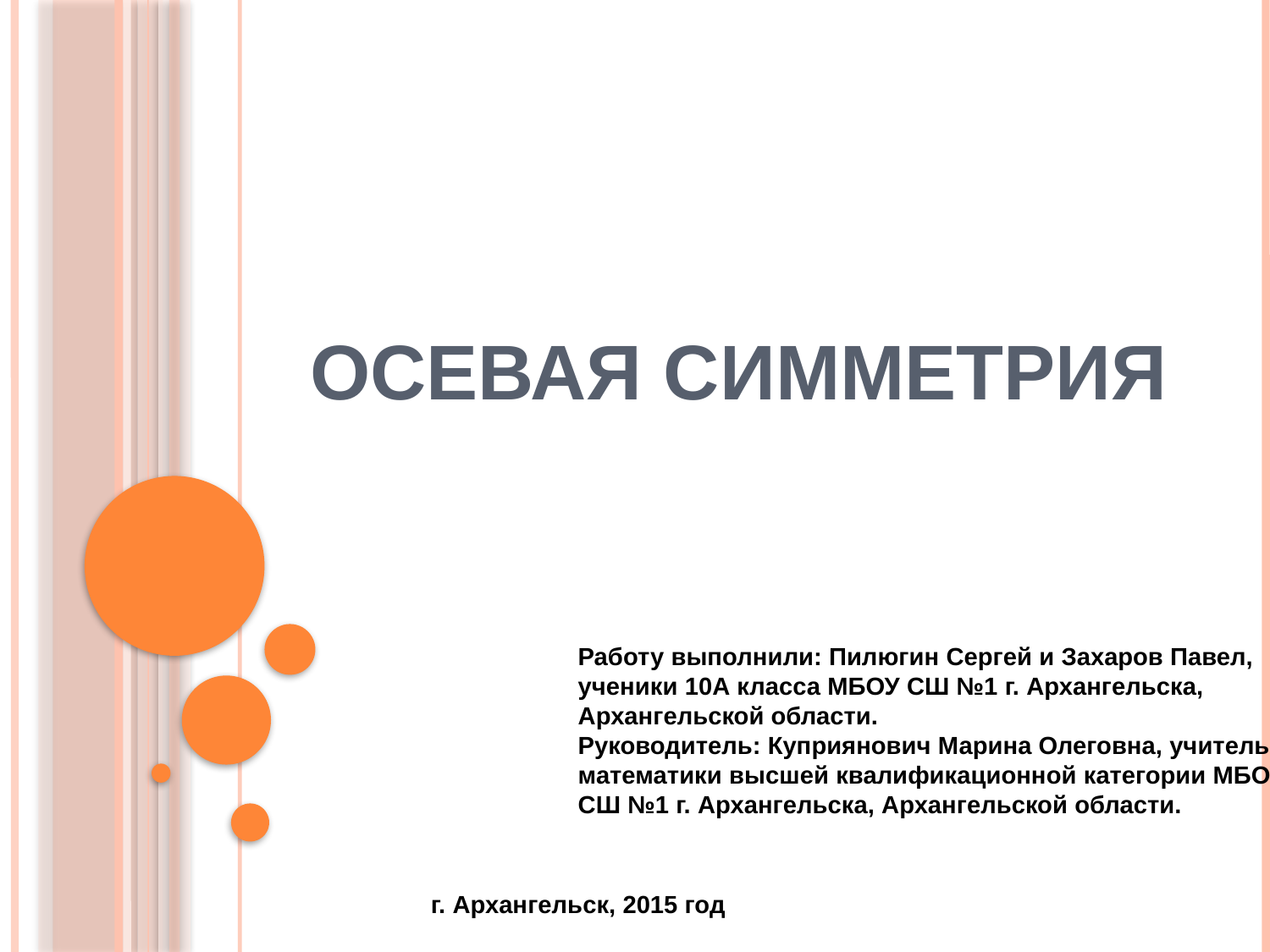

# Осевая симметрия
Работу выполнили: Пилюгин Сергей и Захаров Павел, ученики 10А класса МБОУ СШ №1 г. Архангельска, Архангельской области.
Руководитель: Куприянович Марина Олеговна, учитель математики высшей квалификационной категории МБОУ СШ №1 г. Архангельска, Архангельской области.

г. Архангельск, 2015 год